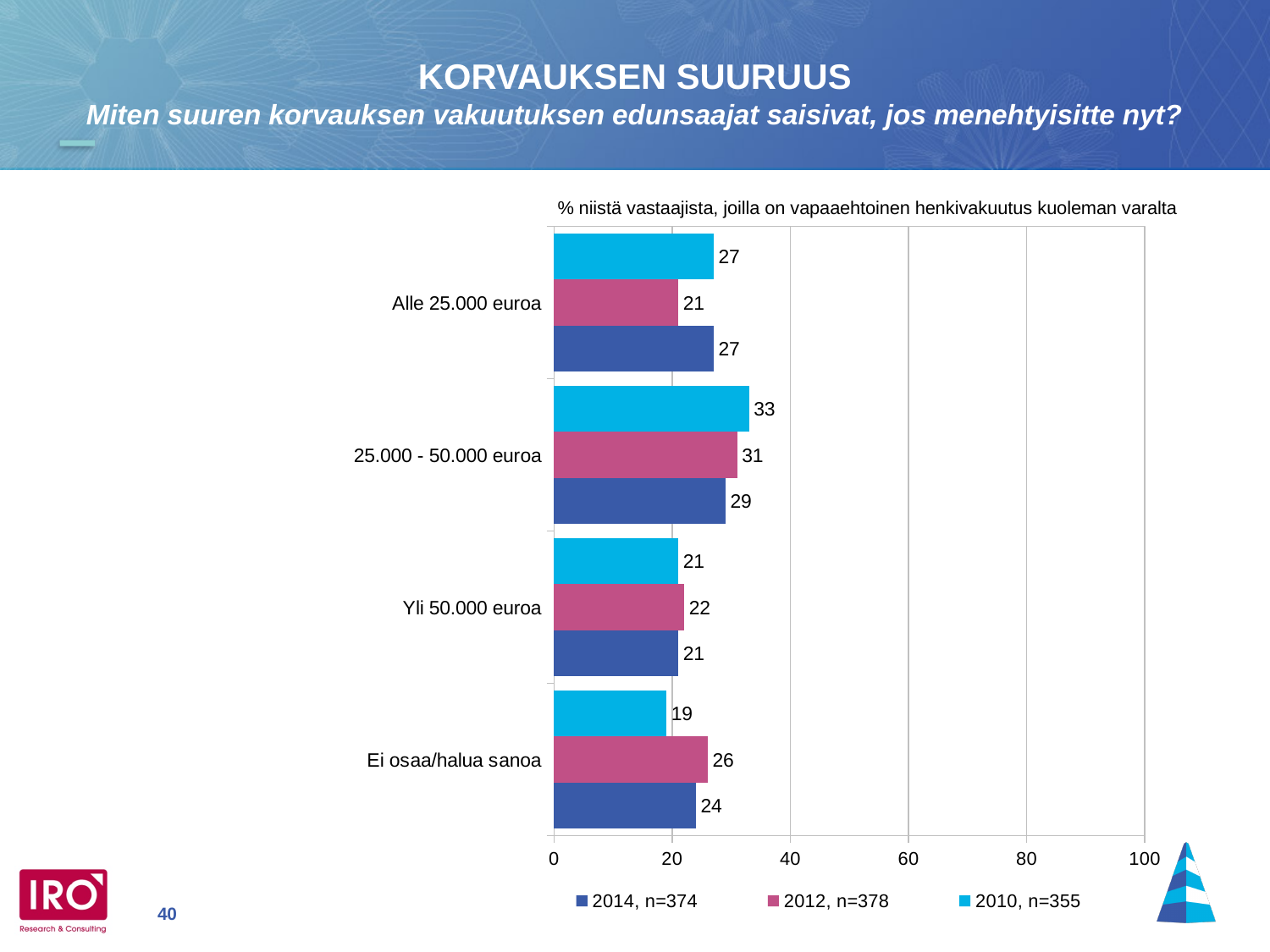

KORVAUKSEN SUURUUS
Miten suuren korvauksen vakuutuksen edunsaajat saisivat, jos menehtyisitte nyt?

### Chart

| Category | 2010, n=355 | 2012, n=378 | 2014, n=374 |
|---|---|---|---|
| Alle 25.000 euroa | 27.0 | 21.0 | 27.0 |
| 25.000 - 50.000 euroa | 33.0 | 31.0 | 29.0 |
| Yli 50.000 euroa | 21.0 | 22.0 | 21.0 |
| Ei osaa/halua sanoa | 19.0 | 26.0 | 24.0 |
% niistä vastaajista, joilla on vapaaehtoinen henkivakuutus kuoleman varalta